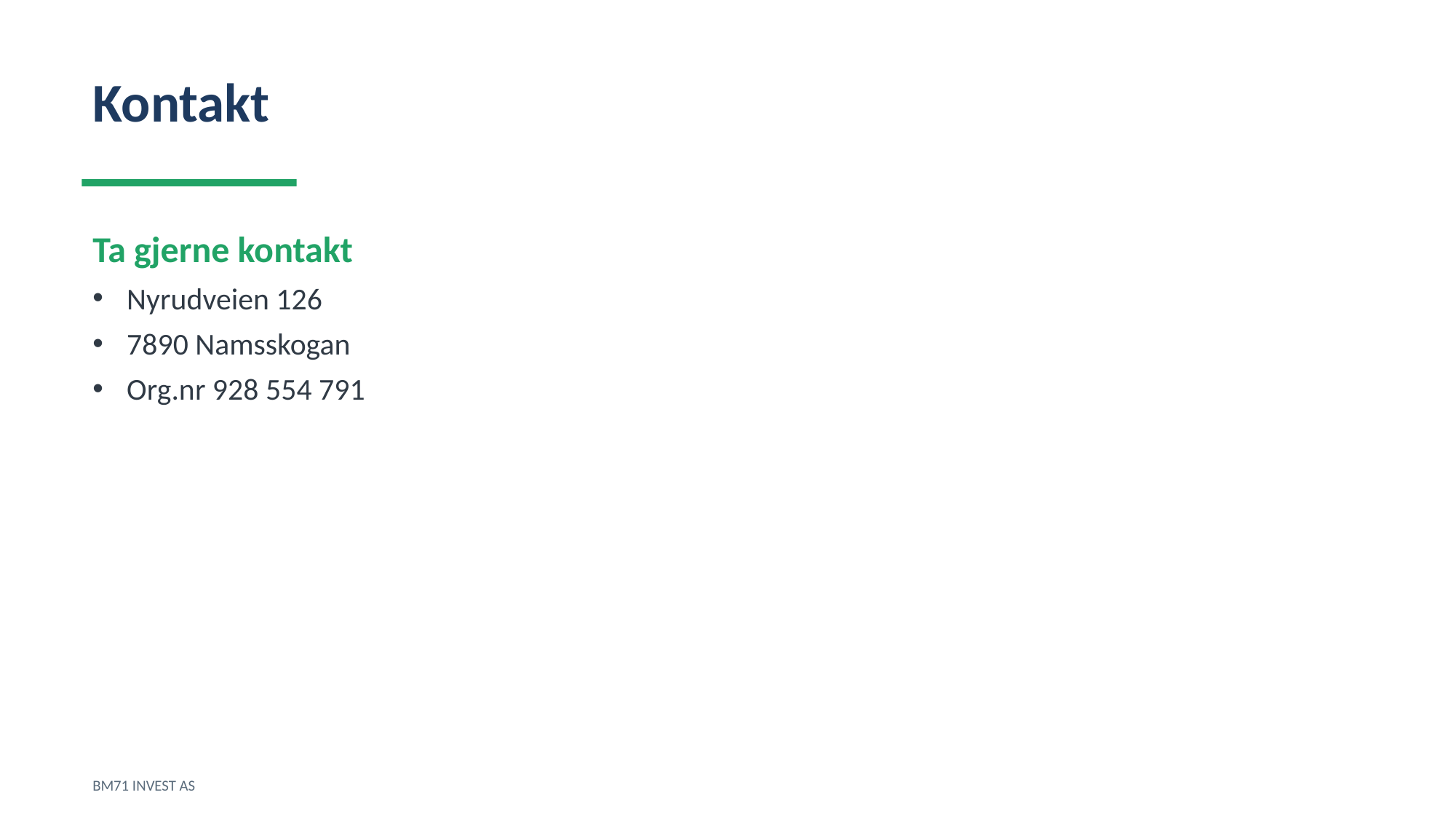

Kontakt

Ta gjerne kontakt
Nyrudveien 126
7890 Namsskogan
Org.nr 928 554 791
BM71 INVEST AS